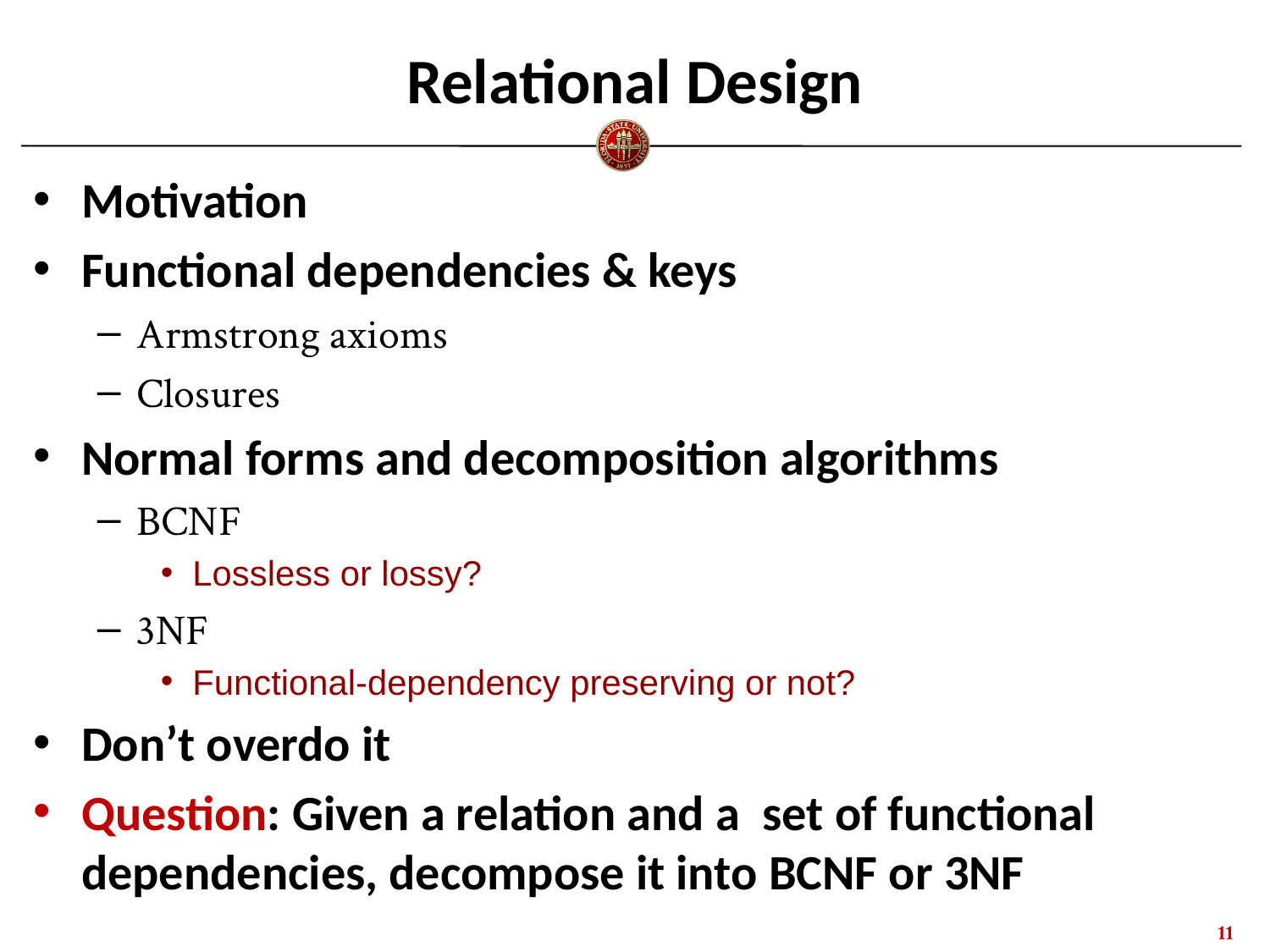

# Relational Design
Motivation
Functional dependencies & keys
Armstrong axioms
Closures
Normal forms and decomposition algorithms
BCNF
Lossless or lossy?
3NF
Functional-dependency preserving or not?
Don’t overdo it
Question: Given a relation and a  set of functional dependencies, decompose it into BCNF or 3NF

11